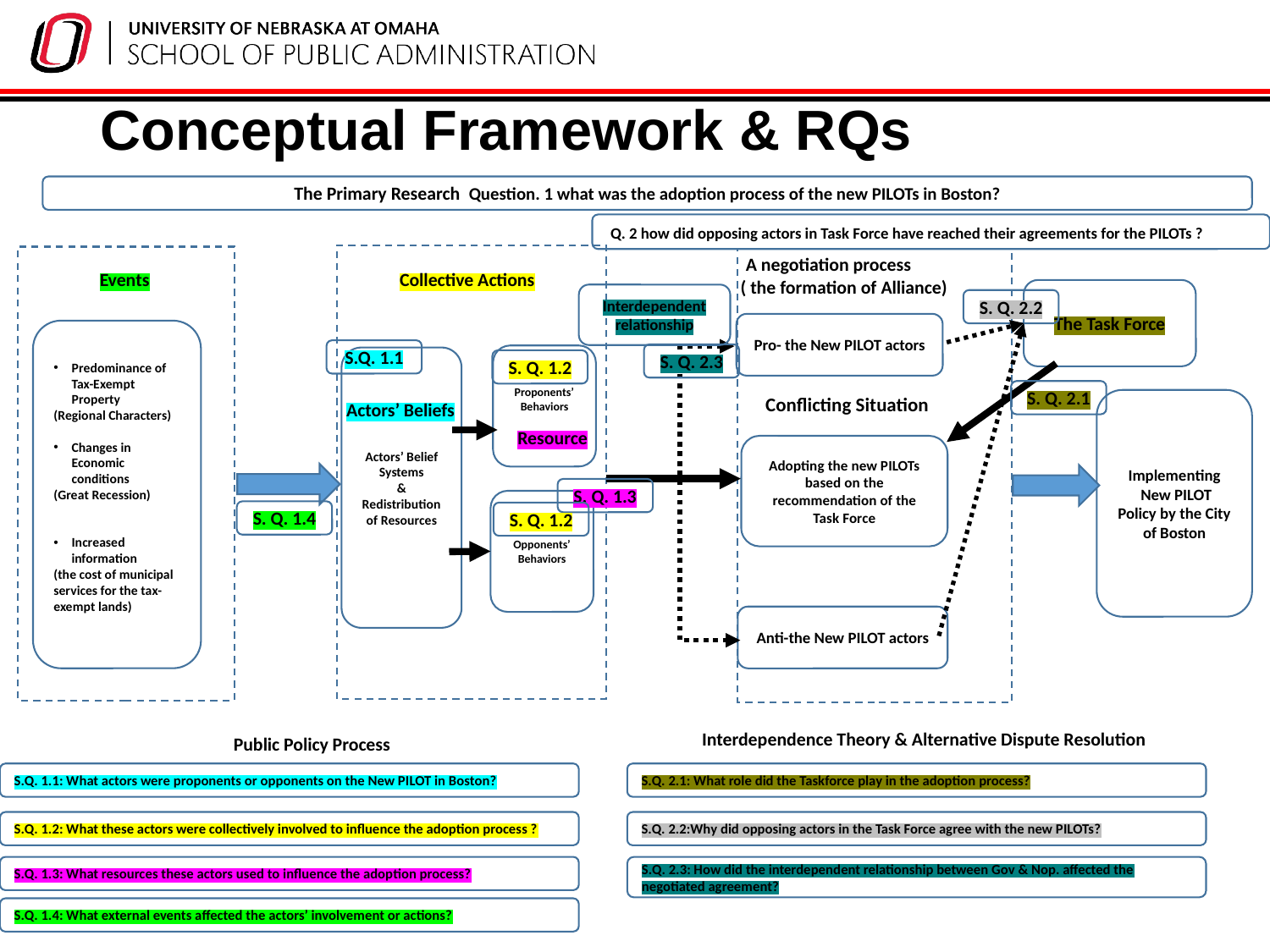

Conceptual Framework & RQs
The Primary Research  Question. 1 what was the adoption process of the new PILOTs in Boston?
 Q. 2 how did opposing actors in Task Force have reached their agreements for the PILOTs ?
 A negotiation process
( the formation of Alliance)

Events
Collective Actions
The Task Force
Interdependent relationship
S. Q. 2.2
Pro- the New PILOT actors
Predominance of Tax-Exempt Property
(Regional Characters)

Changes in Economic conditions
(Great Recession)

Increased information
(the cost of municipal services for the tax-exempt lands)

S.Q. 1.1
S. Q. 2.3

Proponents’ Behaviors

Actors’ Belief Systems
&
Redistribution of Resources
S. Q. 1.2
S. Q. 2.1
Conflicting Situation
Implementing
 New PILOT Policy by the City of Boston
Actors’ Beliefs
Resource
Adopting the new PILOTs based on the recommendation of the Task Force

S. Q. 1.3

Opponents’ Behaviors

S. Q. 1.4
S. Q. 1.2
Anti-the New PILOT actors
Interdependence Theory & Alternative Dispute Resolution
Public Policy Process
S.Q. 1.1: What actors were proponents or opponents on the New PILOT in Boston?
S.Q. 2.1: What role did the Taskforce play in the adoption process?
S.Q. 1.2: What these actors were collectively involved to influence the adoption process ?
S.Q. 2.2:Why did opposing actors in the Task Force agree with the new PILOTs?
S.Q. 1.3: What resources these actors used to influence the adoption process?
S.Q. 2.3: How did the interdependent relationship between Gov & Nop. affected the negotiated agreement?
S.Q. 1.4: What external events affected the actors’ involvement or actions?